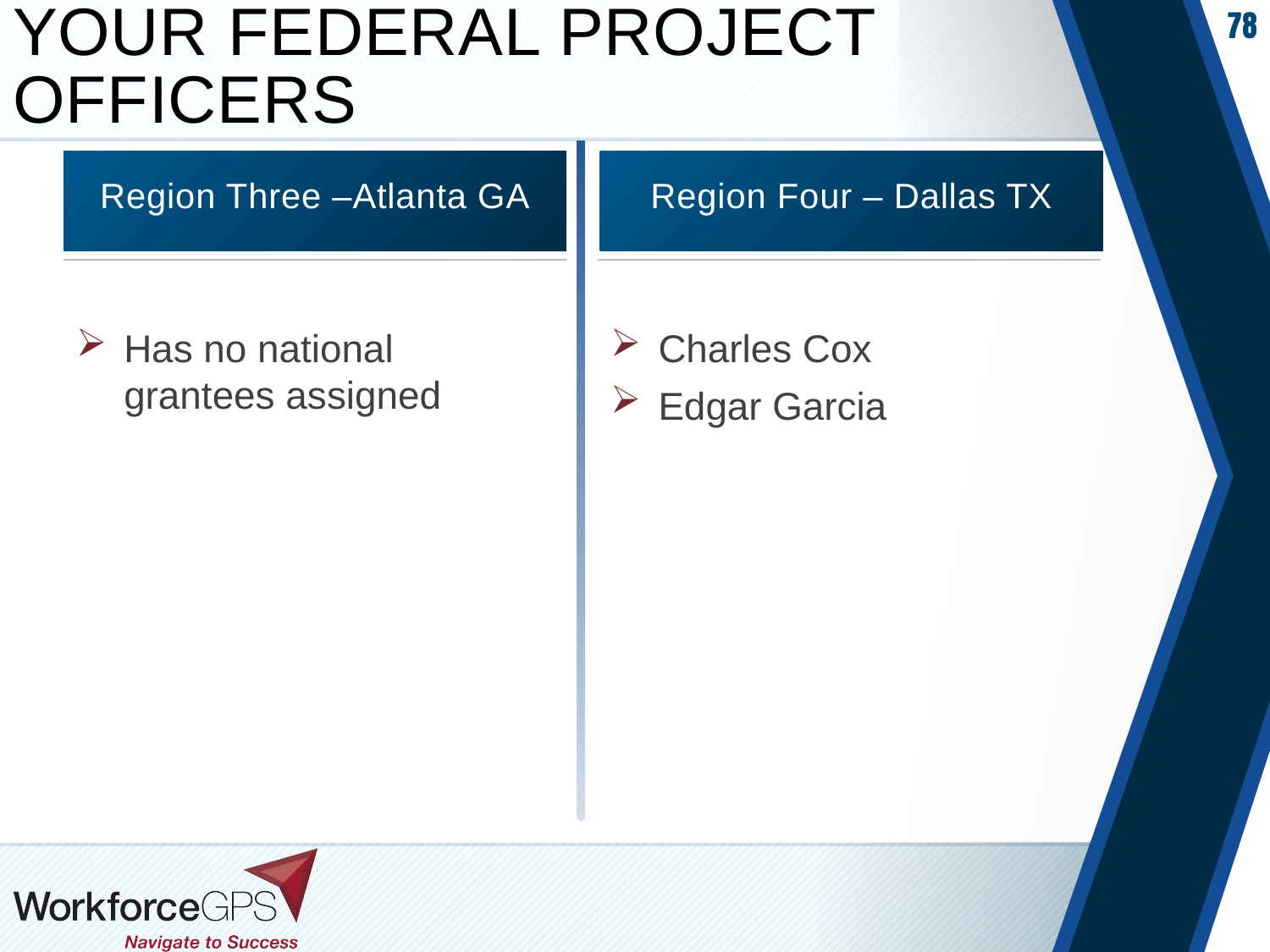

# Your Federal Project Officers
Region Three –Atlanta GA
Region Four – Dallas TX

Has no national grantees assigned

Charles Cox
Edgar Garcia